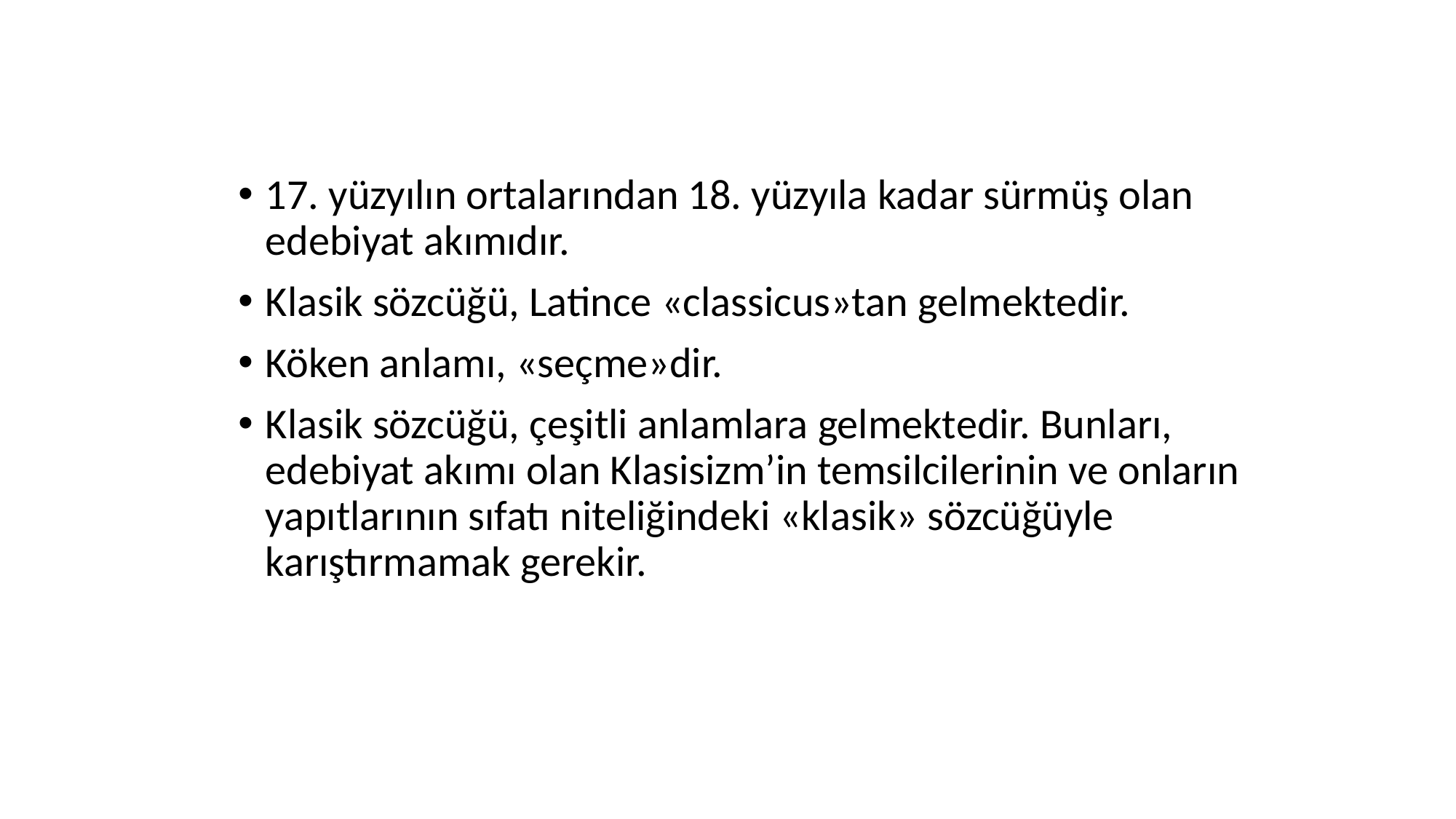

17. yüzyılın ortalarından 18. yüzyıla kadar sürmüş olan edebiyat akımıdır.
Klasik sözcüğü, Latince «classicus»tan gelmektedir.
Köken anlamı, «seçme»dir.
Klasik sözcüğü, çeşitli anlamlara gelmektedir. Bunları, edebiyat akımı olan Klasisizm’in temsilcilerinin ve onların yapıtlarının sıfatı niteliğindeki «klasik» sözcüğüyle karıştırmamak gerekir.